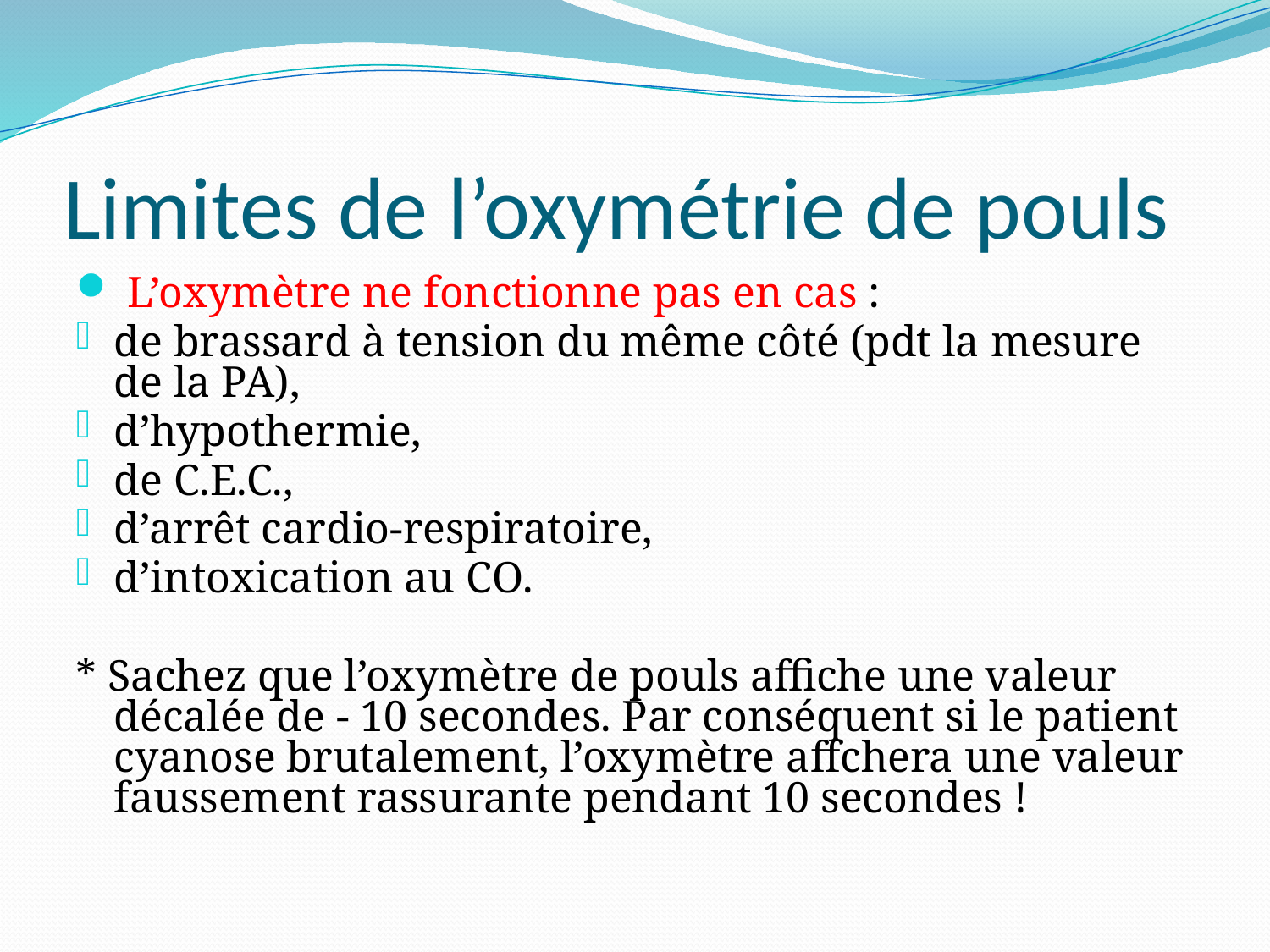

# Limites de l’oxymétrie de pouls
 L’oxymètre ne fonctionne pas en cas :
de brassard à tension du même côté (pdt la mesure de la PA),
d’hypothermie,
de C.E.C.,
d’arrêt cardio-respiratoire,
d’intoxication au CO.

* Sachez que l’oxymètre de pouls affiche une valeur décalée de - 10 secondes. Par conséquent si le patient cyanose brutalement, l’oxymètre affchera une valeur faussement rassurante pendant 10 secondes !